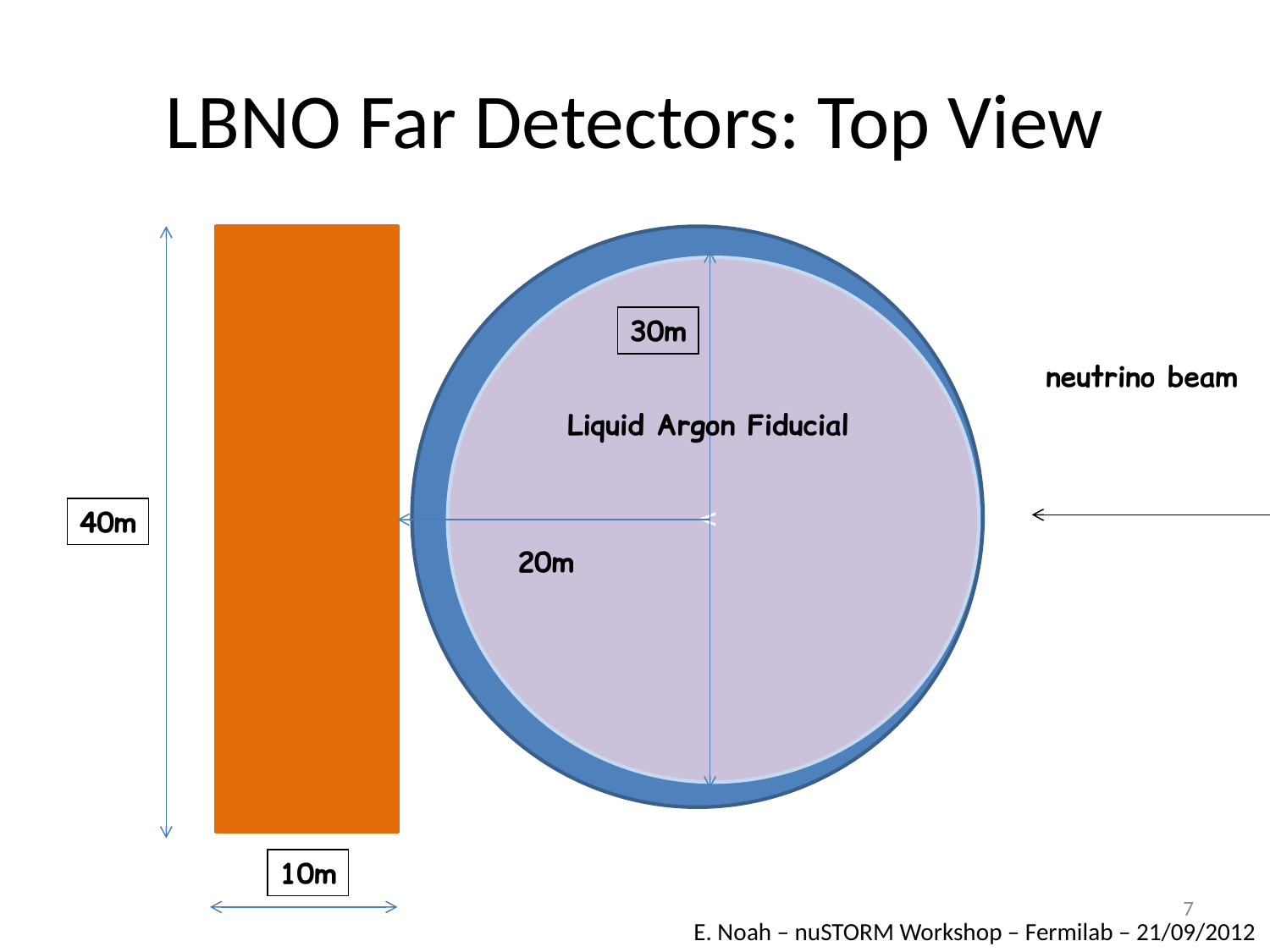

# LBNO Far Detectors: Top View

v
v
30m
neutrino beam
Liquid Argon Fiducial
40m
20m
10m
7